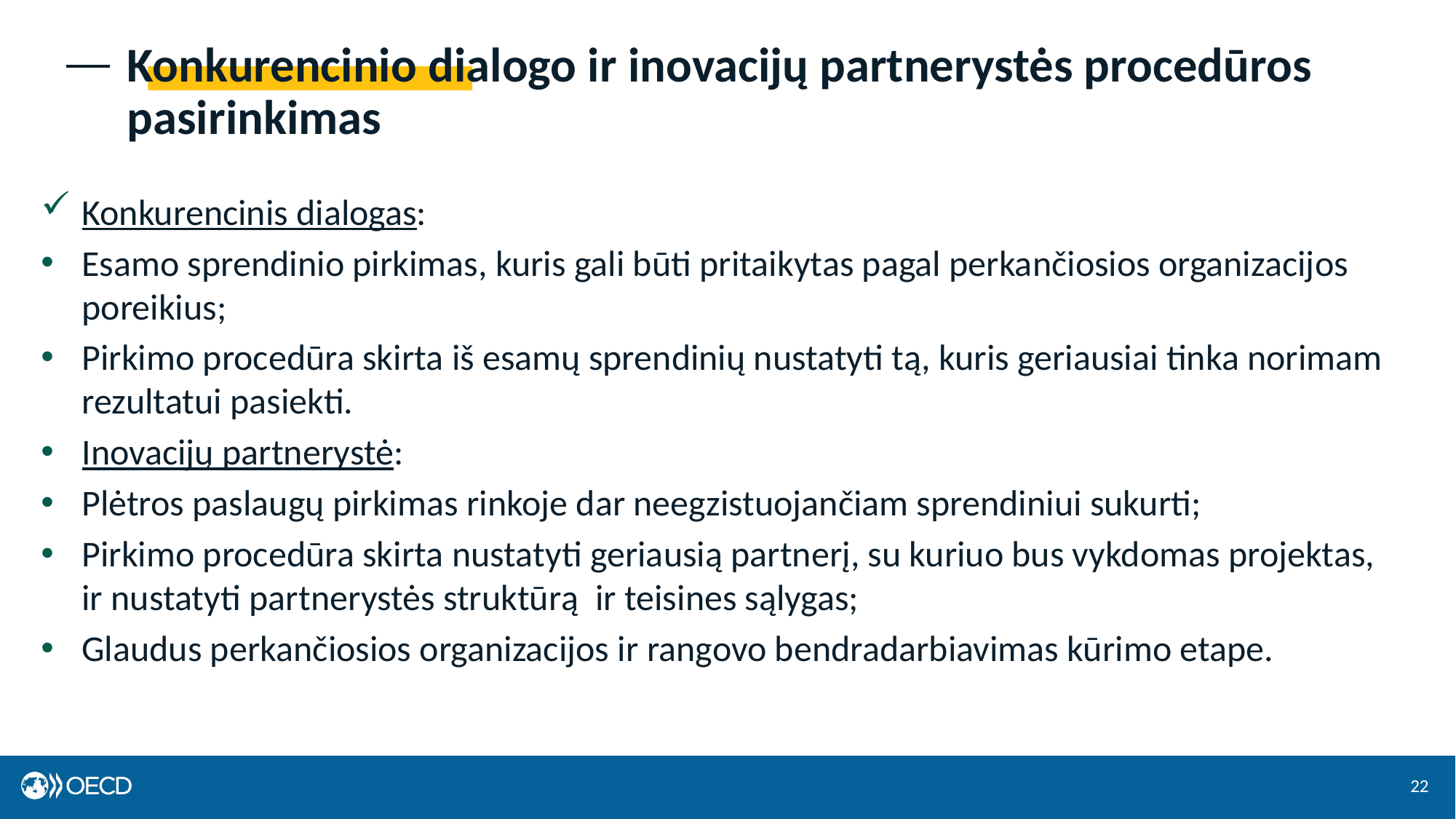

# Konkurencinio dialogo ir inovacijų partnerystės procedūros pasirinkimas
Konkurencinis dialogas:
Esamo sprendinio pirkimas, kuris gali būti pritaikytas pagal perkančiosios organizacijos poreikius;
Pirkimo procedūra skirta iš esamų sprendinių nustatyti tą, kuris geriausiai tinka norimam rezultatui pasiekti.
Inovacijų partnerystė:
Plėtros paslaugų pirkimas rinkoje dar neegzistuojančiam sprendiniui sukurti;
Pirkimo procedūra skirta nustatyti geriausią partnerį, su kuriuo bus vykdomas projektas, ir nustatyti partnerystės struktūrą  ir teisines sąlygas;
Glaudus perkančiosios organizacijos ir rangovo bendradarbiavimas kūrimo etape.

22